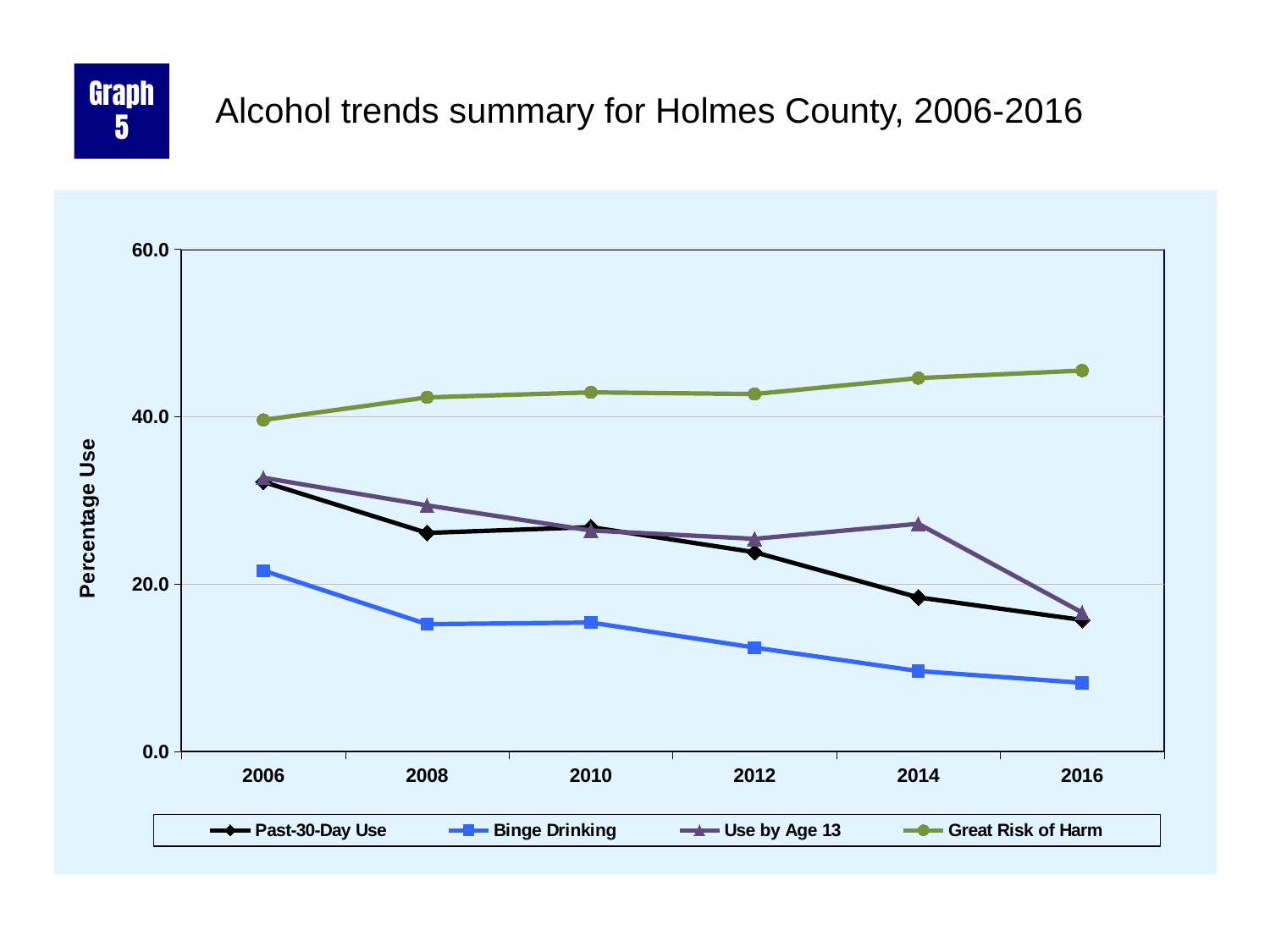

Graph 5
Alcohol trends summary for Holmes County, 2006-2016

### Chart

| Category | Past-30-Day Use | Binge Drinking | Use by Age 13 | Great Risk of Harm |
|---|---|---|---|---|
| 2006 | 32.2 | 21.6 | 32.7 | 39.6 |
| 2008 | 26.1 | 15.2 | 29.4 | 42.3 |
| 2010 | 26.8 | 15.4 | 26.4 | 42.9 |
| 2012 | 23.8 | 12.4 | 25.4 | 42.7 |
| 2014 | 18.4 | 9.6 | 27.2 | 44.6 |
| 2016 | 15.7 | 8.2 | 16.6 | 45.5 |